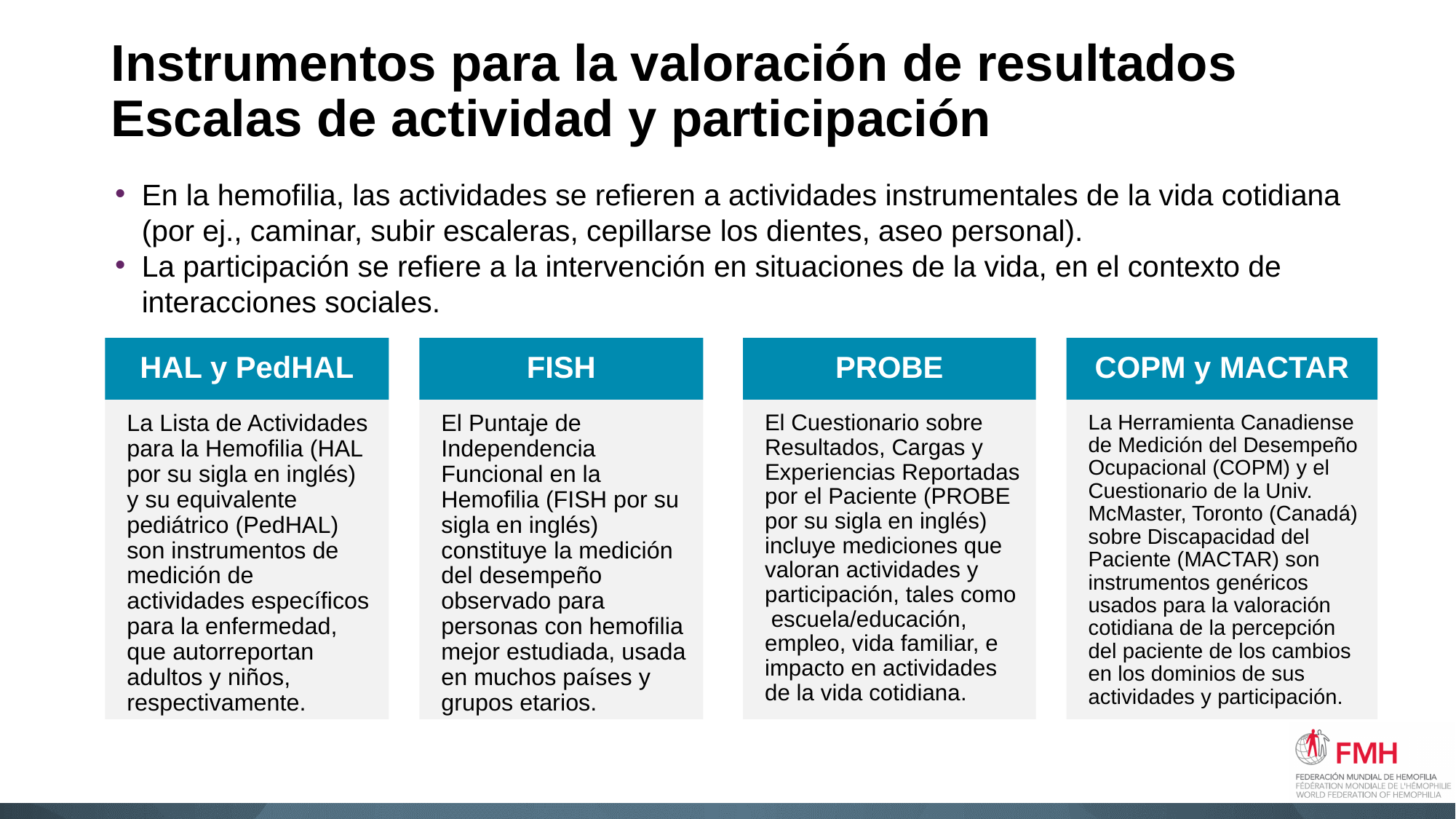

# Instrumentos para la valoración de resultados Escalas de actividad y participación
En la hemofilia, las actividades se refieren a actividades instrumentales de la vida cotidiana (por ej., caminar, subir escaleras, cepillarse los dientes, aseo personal).
La participación se refiere a la intervención en situaciones de la vida, en el contexto de interacciones sociales.
HAL y PedHAL
FISH
PROBE
COPM y MACTAR
La Lista de Actividades para la Hemofilia (HAL por su sigla en inglés) y su equivalente pediátrico (PedHAL) son instrumentos de medición de actividades específicos para la enfermedad, que autorreportan adultos y niños, respectivamente.
El Puntaje de Independencia Funcional en la Hemofilia (FISH por su sigla en inglés) constituye la medición del desempeño observado para personas con hemofilia mejor estudiada, usada en muchos países y grupos etarios.
El Cuestionario sobre Resultados, Cargas y Experiencias Reportadas por el Paciente (PROBE por su sigla en inglés) incluye mediciones que valoran actividades y participación, tales como  escuela/educación, empleo, vida familiar, e impacto en actividades de la vida cotidiana.
La Herramienta Canadiense de Medición del Desempeño Ocupacional (COPM) y el Cuestionario de la Univ. McMaster, Toronto (Canadá) sobre Discapacidad del Paciente (MACTAR) son instrumentos genéricos usados para la valoración cotidiana de la percepción del paciente de los cambios en los dominios de sus actividades y participación.